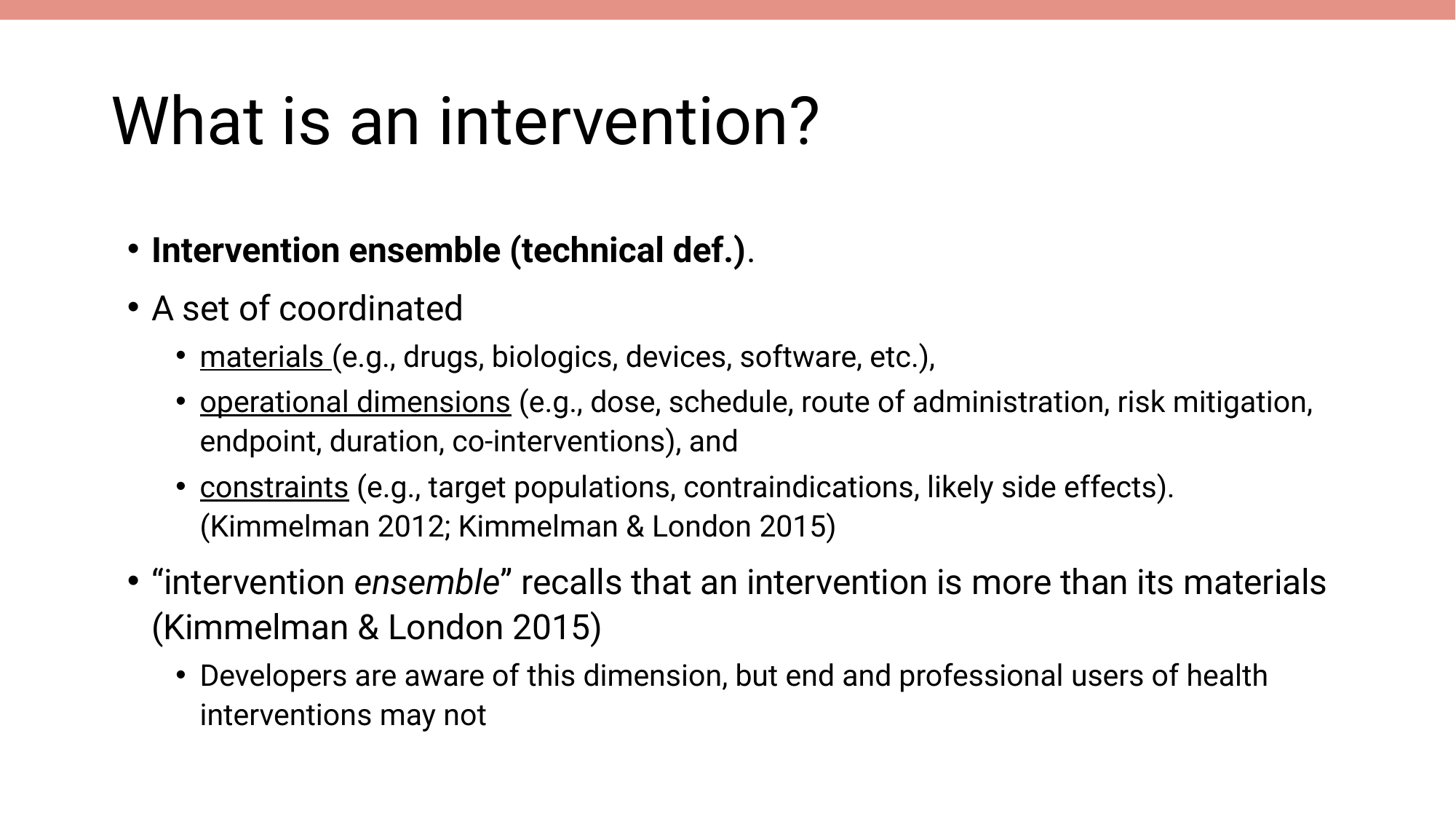

# What is an intervention?
Intervention ensemble (technical def.).
A set of coordinated
materials (e.g., drugs, biologics, devices, software, etc.),
operational dimensions (e.g., dose, schedule, route of administration, risk mitigation, endpoint, duration, co-interventions), and
constraints (e.g., target populations, contraindications, likely side effects). (Kimmelman 2012; Kimmelman & London 2015)
“intervention ensemble” recalls that an intervention is more than its materials (Kimmelman & London 2015)
Developers are aware of this dimension, but end and professional users of health interventions may not